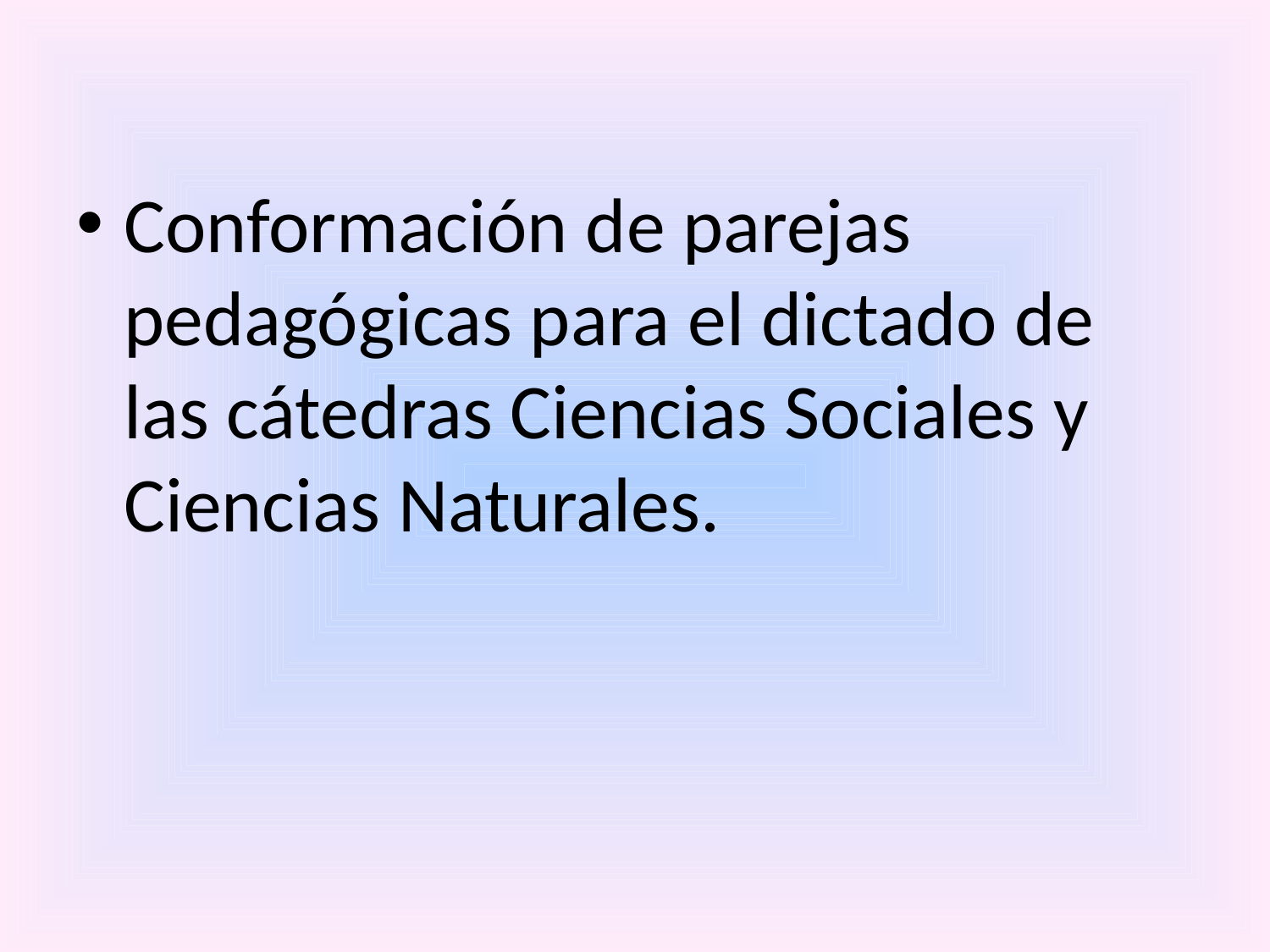

Conformación de parejas pedagógicas para el dictado de las cátedras Ciencias Sociales y Ciencias Naturales.